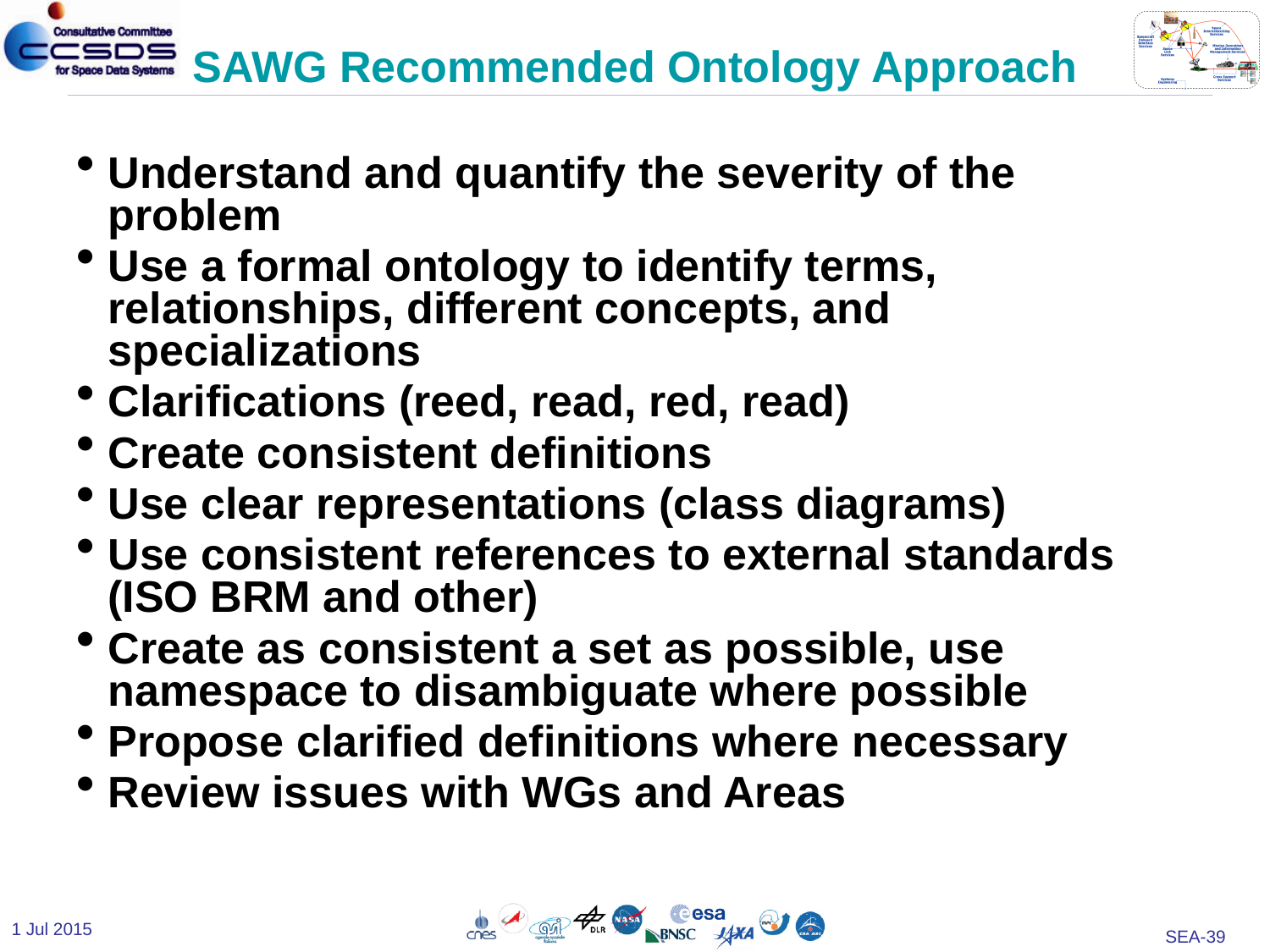

# SAWG Recommended Ontology Approach
Understand and quantify the severity of the problem
Use a formal ontology to identify terms, relationships, different concepts, and specializations
Clarifications (reed, read, red, read)
Create consistent definitions
Use clear representations (class diagrams)
Use consistent references to external standards (ISO BRM and other)
Create as consistent a set as possible, use namespace to disambiguate where possible
Propose clarified definitions where necessary
Review issues with WGs and Areas
1 Jul 2015